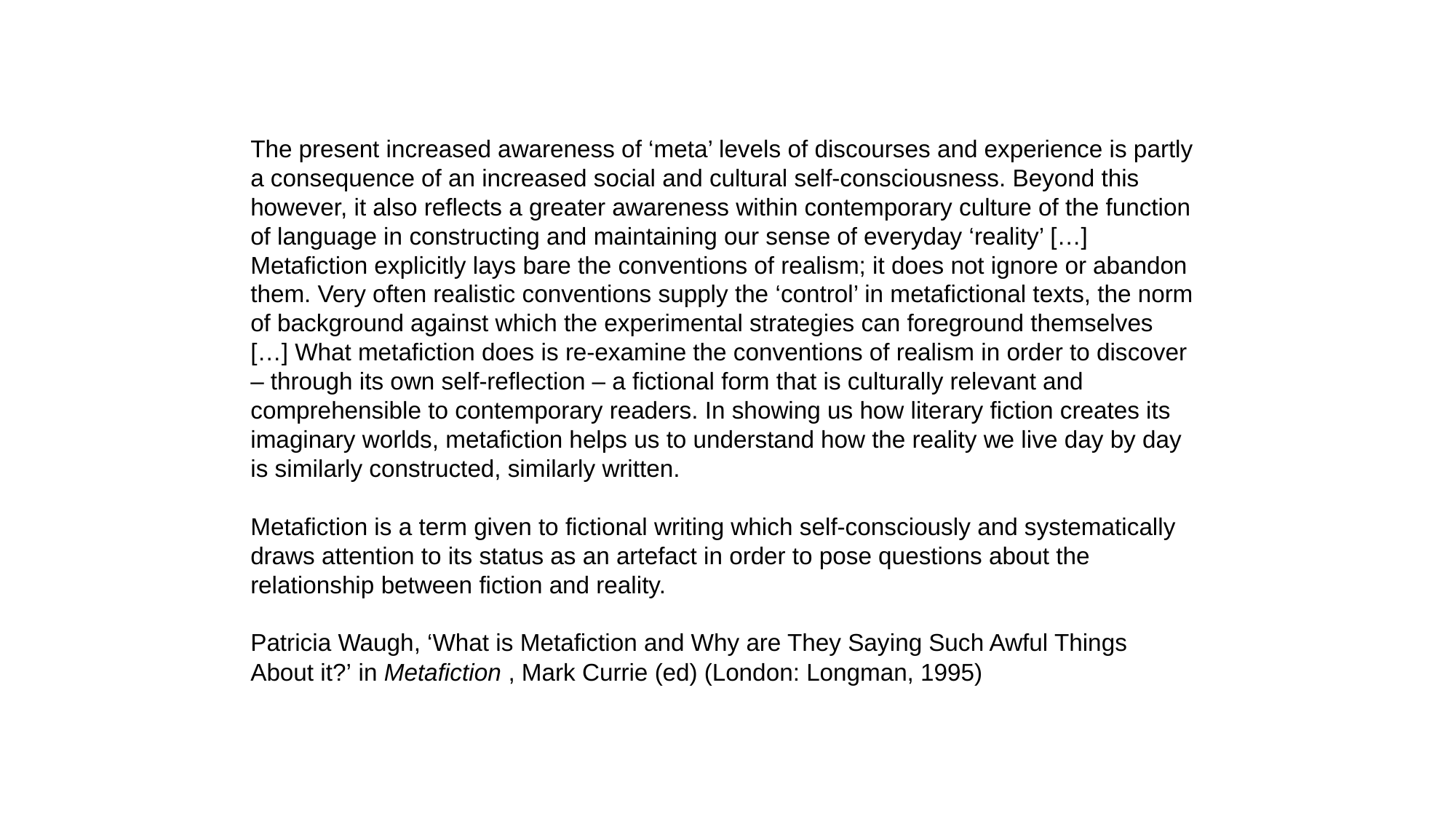

The present increased awareness of ‘meta’ levels of discourses and experience is partly a consequence of an increased social and cultural self-consciousness. Beyond this however, it also reflects a greater awareness within contemporary culture of the function of language in constructing and maintaining our sense of everyday ‘reality’ […] Metafiction explicitly lays bare the conventions of realism; it does not ignore or abandon them. Very often realistic conventions supply the ‘control’ in metafictional texts, the norm of background against which the experimental strategies can foreground themselves […] What metafiction does is re-examine the conventions of realism in order to discover – through its own self-reflection – a fictional form that is culturally relevant and comprehensible to contemporary readers. In showing us how literary fiction creates its imaginary worlds, metafiction helps us to understand how the reality we live day by day is similarly constructed, similarly written.

Metafiction is a term given to fictional writing which self-consciously and systematically draws attention to its status as an artefact in order to pose questions about the relationship between fiction and reality.

Patricia Waugh, ‘What is Metafiction and Why are They Saying Such Awful Things About it?’ in Metafiction , Mark Currie (ed) (London: Longman, 1995)